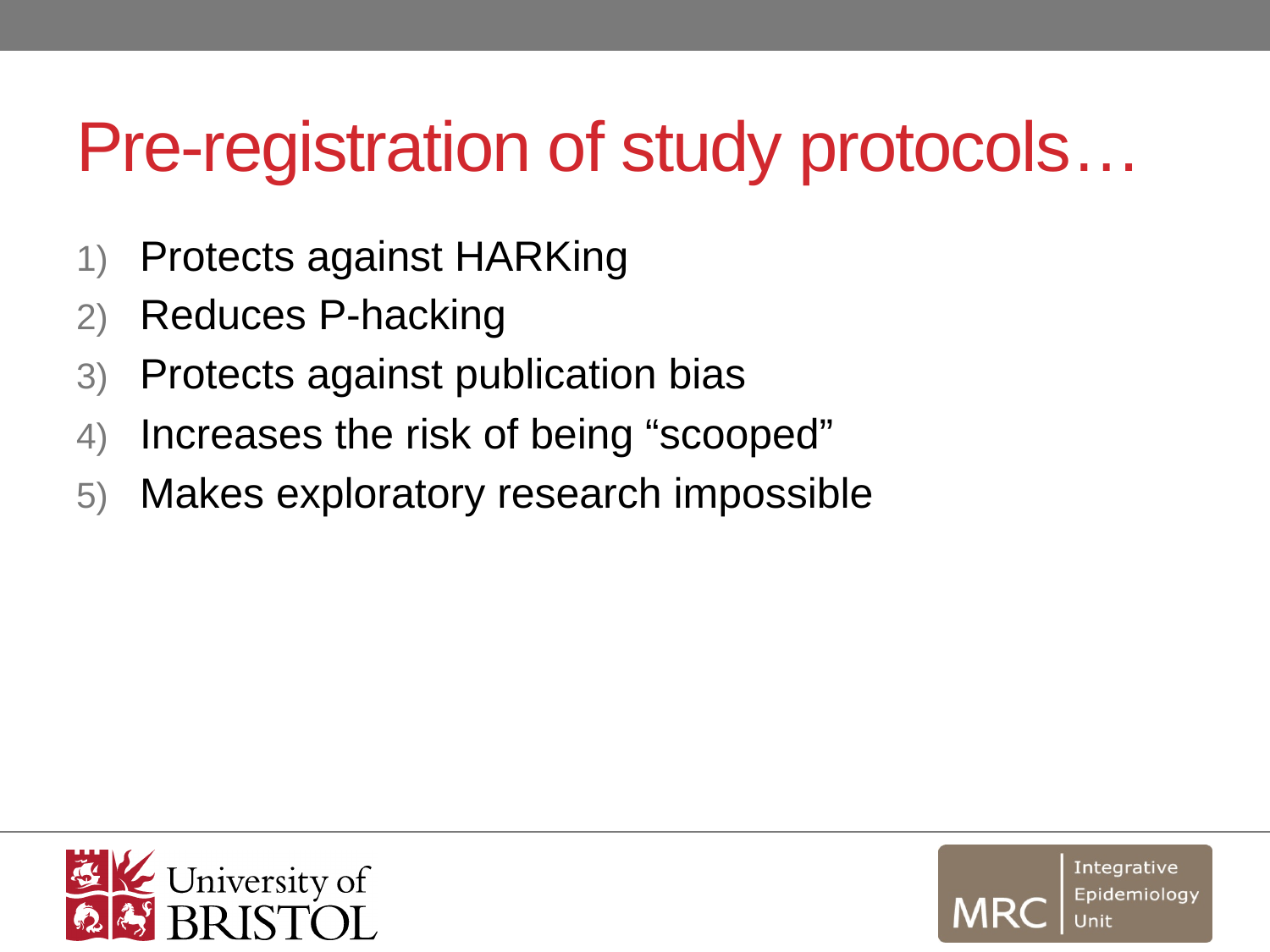

# Pre-registration of study protocols…
Protects against HARKing
Reduces P-hacking
Protects against publication bias
Increases the risk of being “scooped”
Makes exploratory research impossible